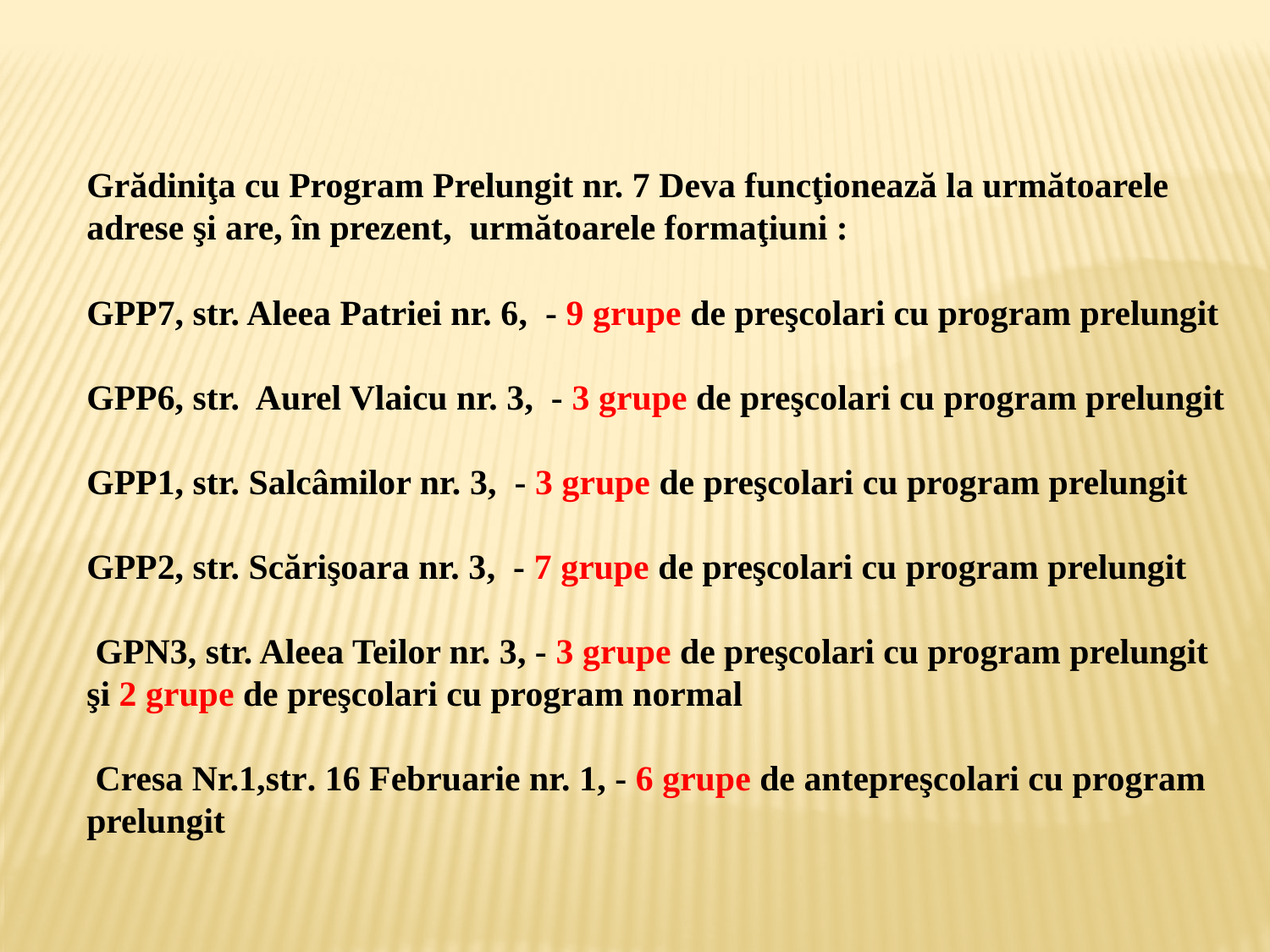

Grădiniţa cu Program Prelungit nr. 7 Deva funcţionează la următoarele adrese şi are, în prezent,  următoarele formaţiuni :

GPP7, str. Aleea Patriei nr. 6,  - 9 grupe de preşcolari cu program prelungit

GPP6, str.  Aurel Vlaicu nr. 3,  - 3 grupe de preşcolari cu program prelungit

GPP1, str. Salcâmilor nr. 3,  - 3 grupe de preşcolari cu program prelungit

GPP2, str. Scărişoara nr. 3,  - 7 grupe de preşcolari cu program prelungit

 GPN3, str. Aleea Teilor nr. 3, - 3 grupe de preşcolari cu program prelungit şi 2 grupe de preşcolari cu program normal

 Cresa Nr.1,str. 16 Februarie nr. 1, - 6 grupe de antepreşcolari cu program prelungit